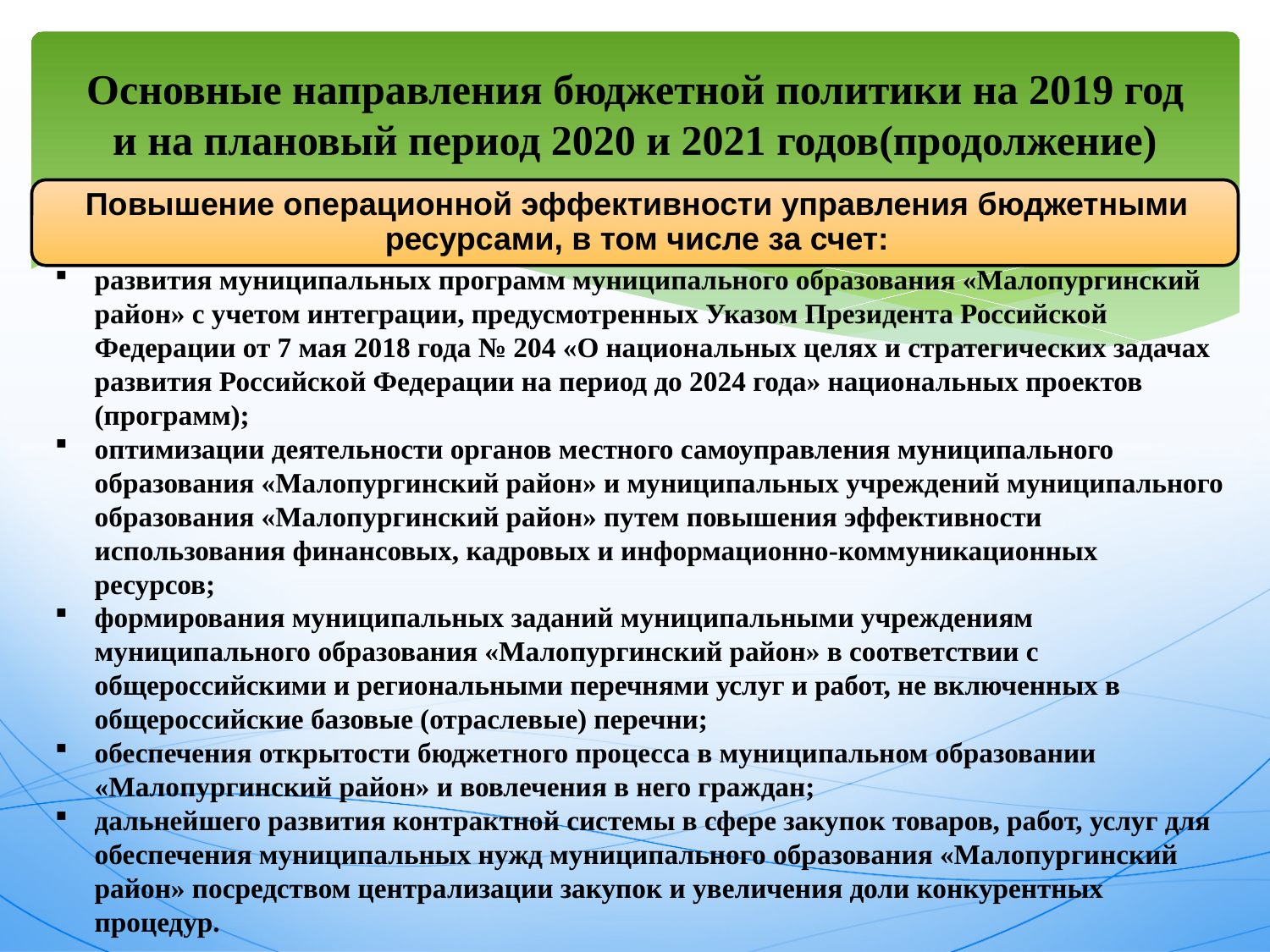

# Основные направления бюджетной политики на 2019 год и на плановый период 2020 и 2021 годов(продолжение)
Повышение операционной эффективности управления бюджетными ресурсами, в том числе за счет:
развития муниципальных программ муниципального образования «Малопургинский район» с учетом интеграции, предусмотренных Указом Президента Российской Федерации от 7 мая 2018 года № 204 «О национальных целях и стратегических задачах развития Российской Федерации на период до 2024 года» национальных проектов (программ);
оптимизации деятельности органов местного самоуправления муниципального образования «Малопургинский район» и муниципальных учреждений муниципального образования «Малопургинский район» путем повышения эффективности использования финансовых, кадровых и информационно-коммуникационных ресурсов;
формирования муниципальных заданий муниципальными учреждениям муниципального образования «Малопургинский район» в соответствии с общероссийскими и региональными перечнями услуг и работ, не включенных в общероссийские базовые (отраслевые) перечни;
обеспечения открытости бюджетного процесса в муниципальном образовании «Малопургинский район» и вовлечения в него граждан;
дальнейшего развития контрактной системы в сфере закупок товаров, работ, услуг для обеспечения муниципальных нужд муниципального образования «Малопургинский район» посредством централизации закупок и увеличения доли конкурентных процедур.